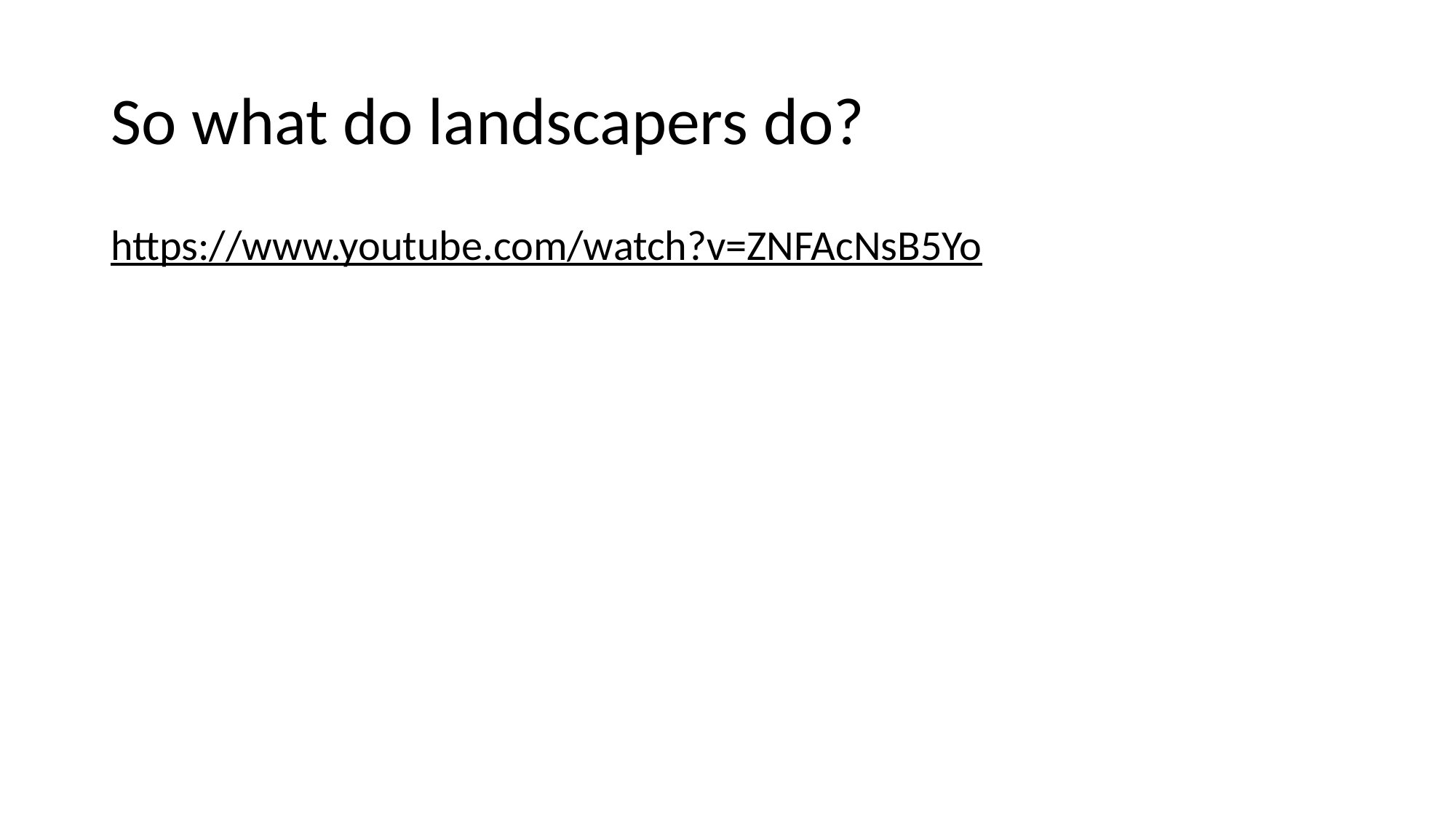

# So what do landscapers do?
https://www.youtube.com/watch?v=ZNFAcNsB5Yo